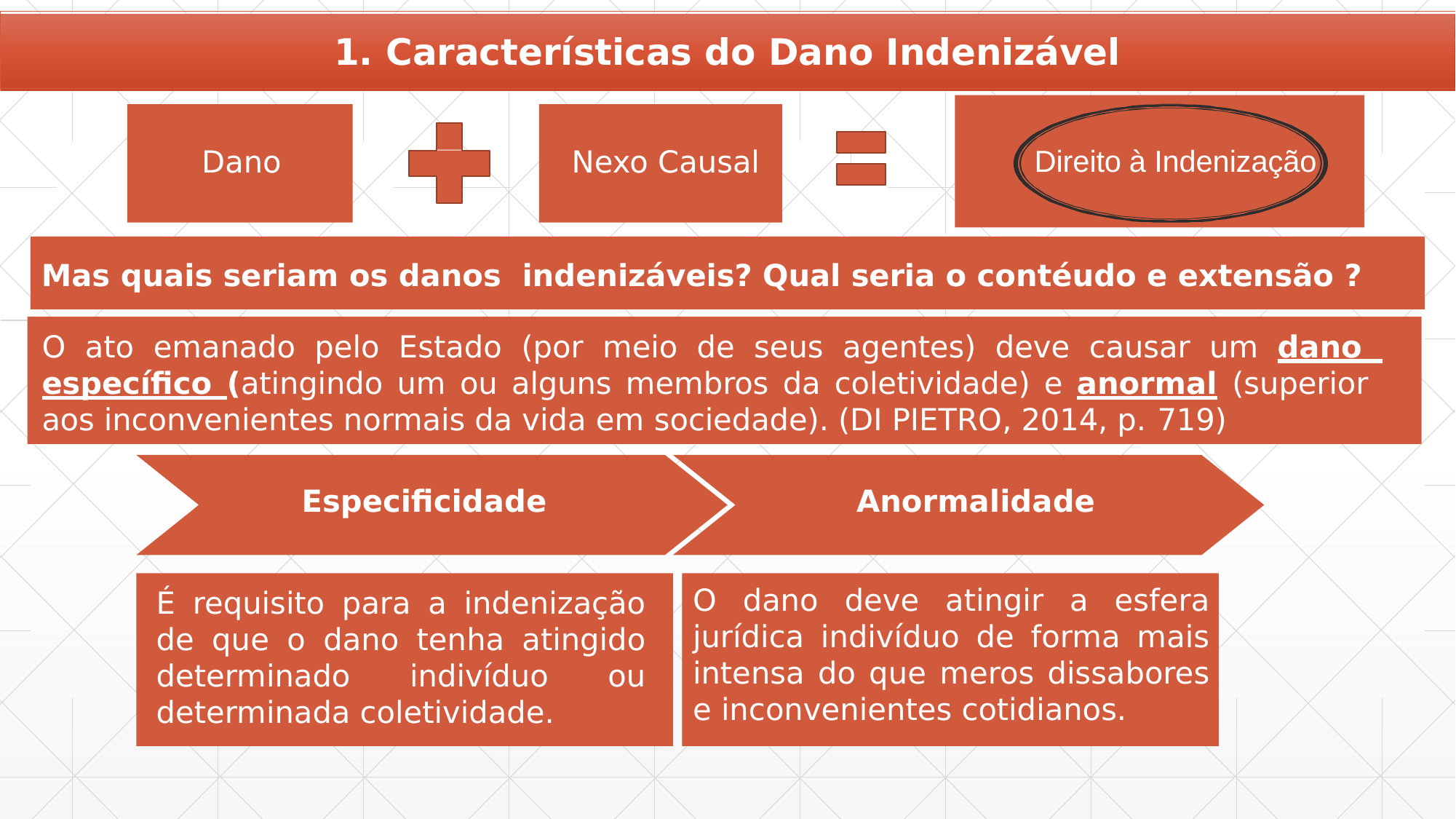

1. Características do Dano Indenizável

Dano
# Nexo Causal
Direito à Indenização

Mas quais seriam os danos  indenizáveis? Qual seria o contéudo e extensão ?

O ato emanado pelo Estado (por meio de seus agentes) deve causar um dano  específico (atingindo um ou alguns membros da coletividade) e anormal (superior  aos inconvenientes normais da vida em sociedade). (DI PIETRO, 2014, p. 719)

Especificidade
Anormalidade

O dano deve atingir a esfera jurídica indivíduo de forma mais intensa do que meros dissabores e inconvenientes cotidianos.

É requisito para a indenização de que o dano tenha atingido determinado indivíduo ou determinada coletividade.